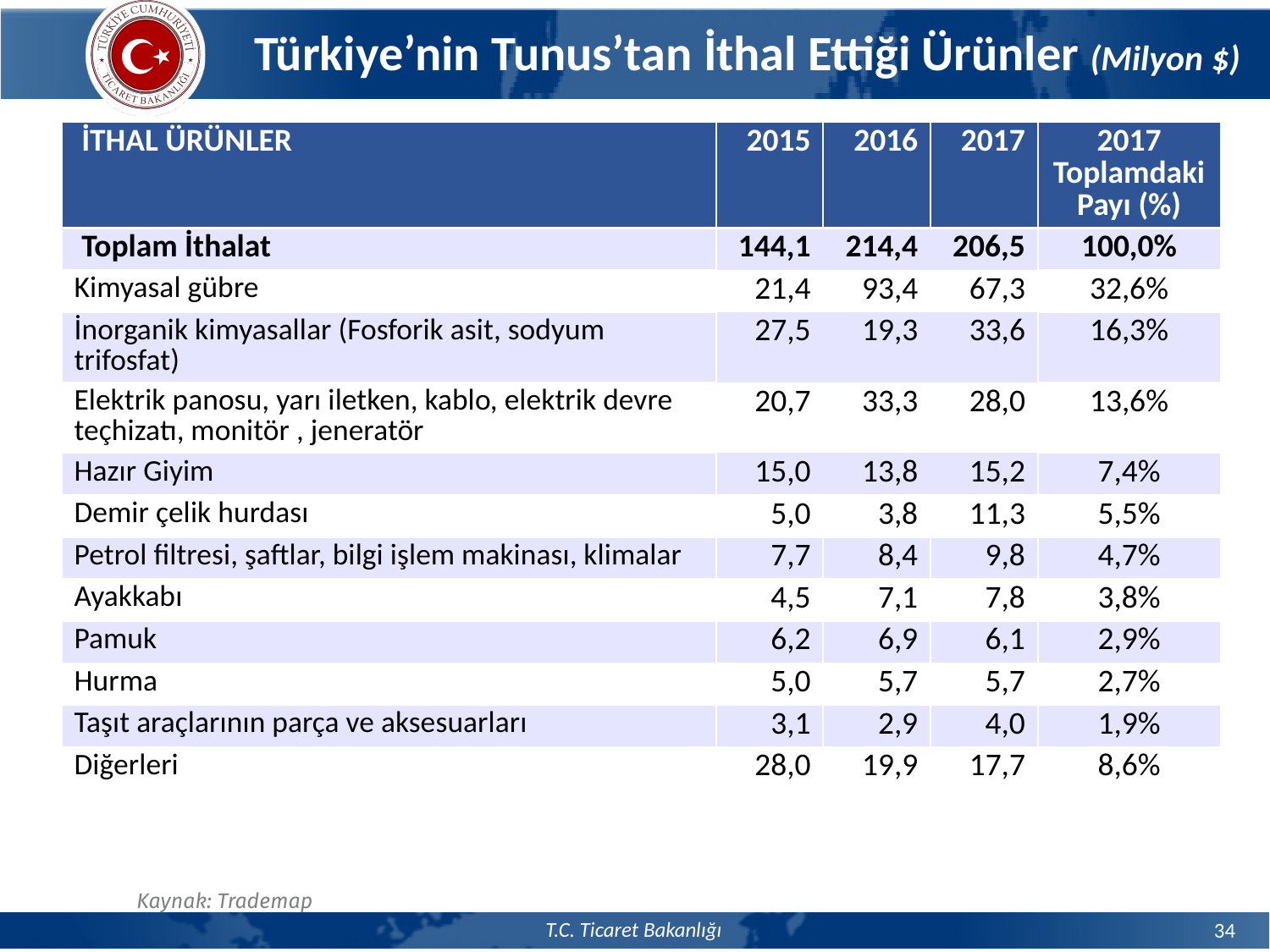

Türkiye’nin Tunus’tan İthal Ettiği Ürünler (Milyon $)
| İTHAL ÜRÜNLER | 2015 | 2016 | 2017 | 2017 Toplamdaki Payı (%) |
| --- | --- | --- | --- | --- |
| Toplam İthalat | 144,1 | 214,4 | 206,5 | 100,0% |
| Kimyasal gübre | 21,4 | 93,4 | 67,3 | 32,6% |
| İnorganik kimyasallar (Fosforik asit, sodyum trifosfat) | 27,5 | 19,3 | 33,6 | 16,3% |
| Elektrik panosu, yarı iletken, kablo, elektrik devre teçhizatı, monitör , jeneratör | 20,7 | 33,3 | 28,0 | 13,6% |
| Hazır Giyim | 15,0 | 13,8 | 15,2 | 7,4% |
| Demir çelik hurdası | 5,0 | 3,8 | 11,3 | 5,5% |
| Petrol filtresi, şaftlar, bilgi işlem makinası, klimalar | 7,7 | 8,4 | 9,8 | 4,7% |
| Ayakkabı | 4,5 | 7,1 | 7,8 | 3,8% |
| Pamuk | 6,2 | 6,9 | 6,1 | 2,9% |
| Hurma | 5,0 | 5,7 | 5,7 | 2,7% |
| Taşıt araçlarının parça ve aksesuarları | 3,1 | 2,9 | 4,0 | 1,9% |
| Diğerleri | 28,0 | 19,9 | 17,7 | 8,6% |
Kaynak: Trademap
34